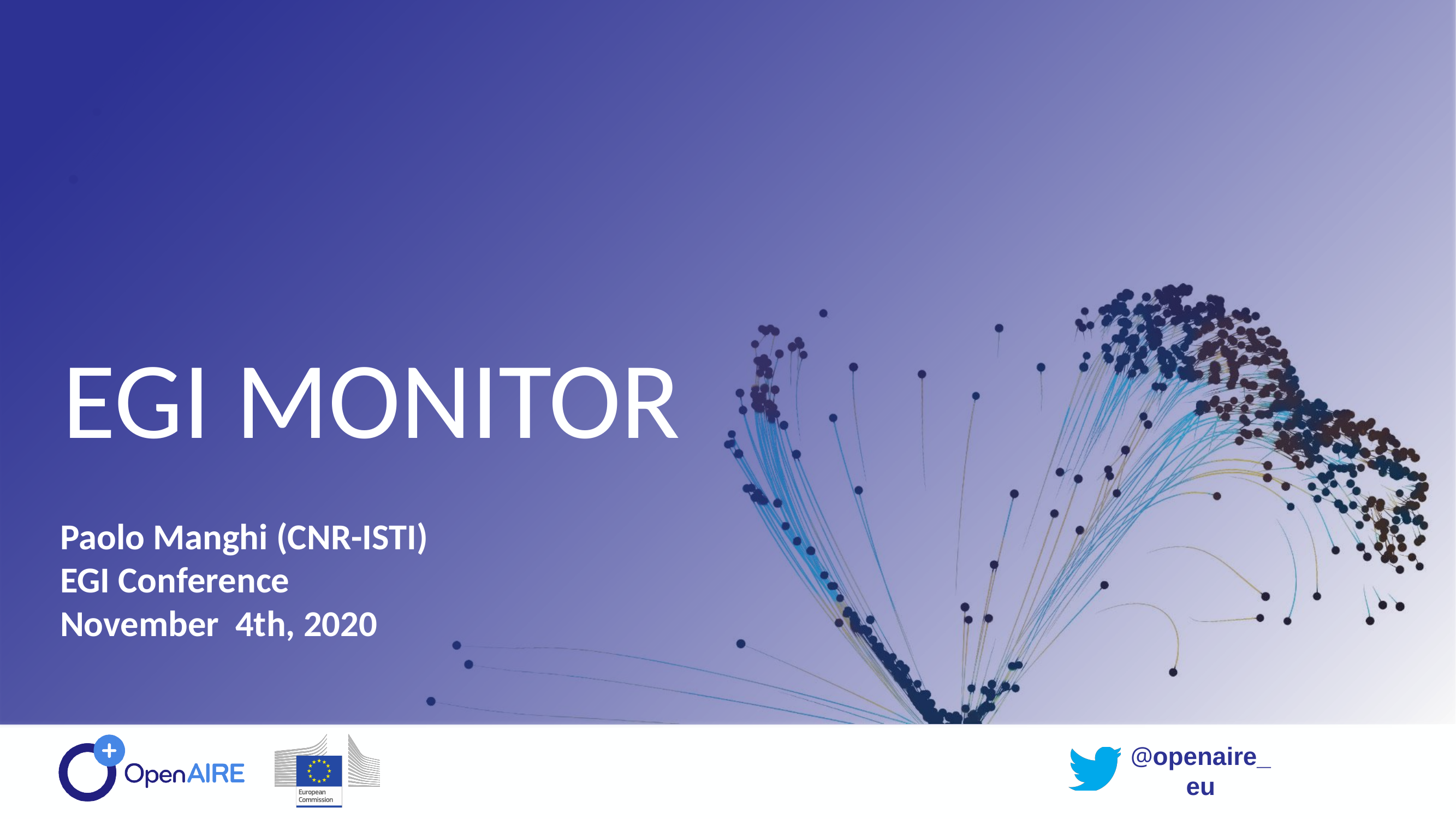

EGI MONITOR

Paolo Manghi (CNR-ISTI)
EGI Conference
November  4th, 2020